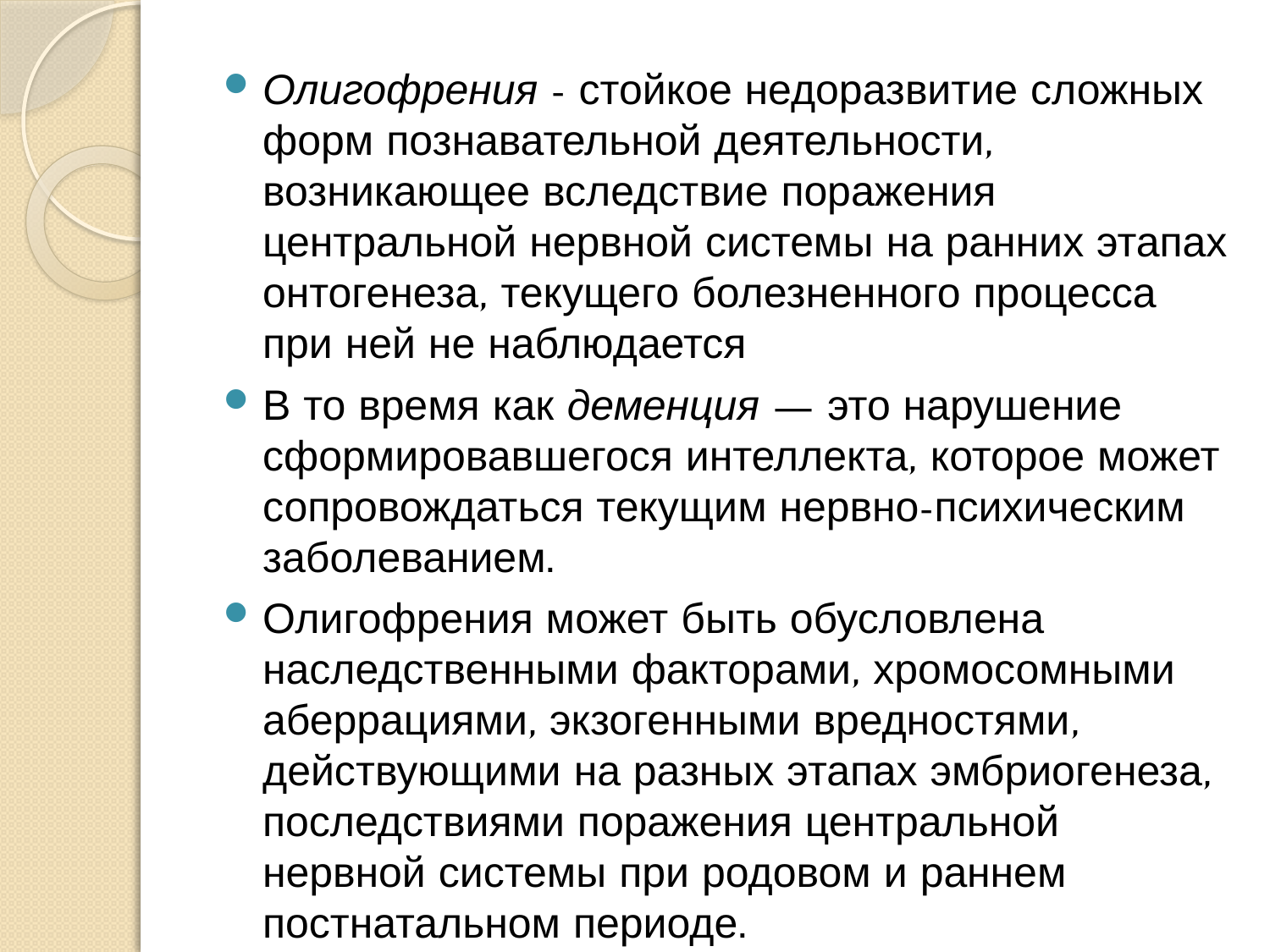

Олигофрения - стойкое недоразвитие сложных форм познавательной деятельности, возникающее вследствие поражения центральной нервной системы на ранних этапах онтогенеза, текущего болезненного процесса при ней не наблюдается
В то время как деменция — это нарушение сформировавшегося интеллекта, которое может сопровождаться текущим нервно-психическим заболеванием.
Олигофрения может быть обусловлена наследственными факторами, хромосомными аберрациями, экзогенными вредностями, действующими на разных этапах эмбриогенеза, последствиями поражения центральной нервной системы при родовом и раннем постнатальном периоде.